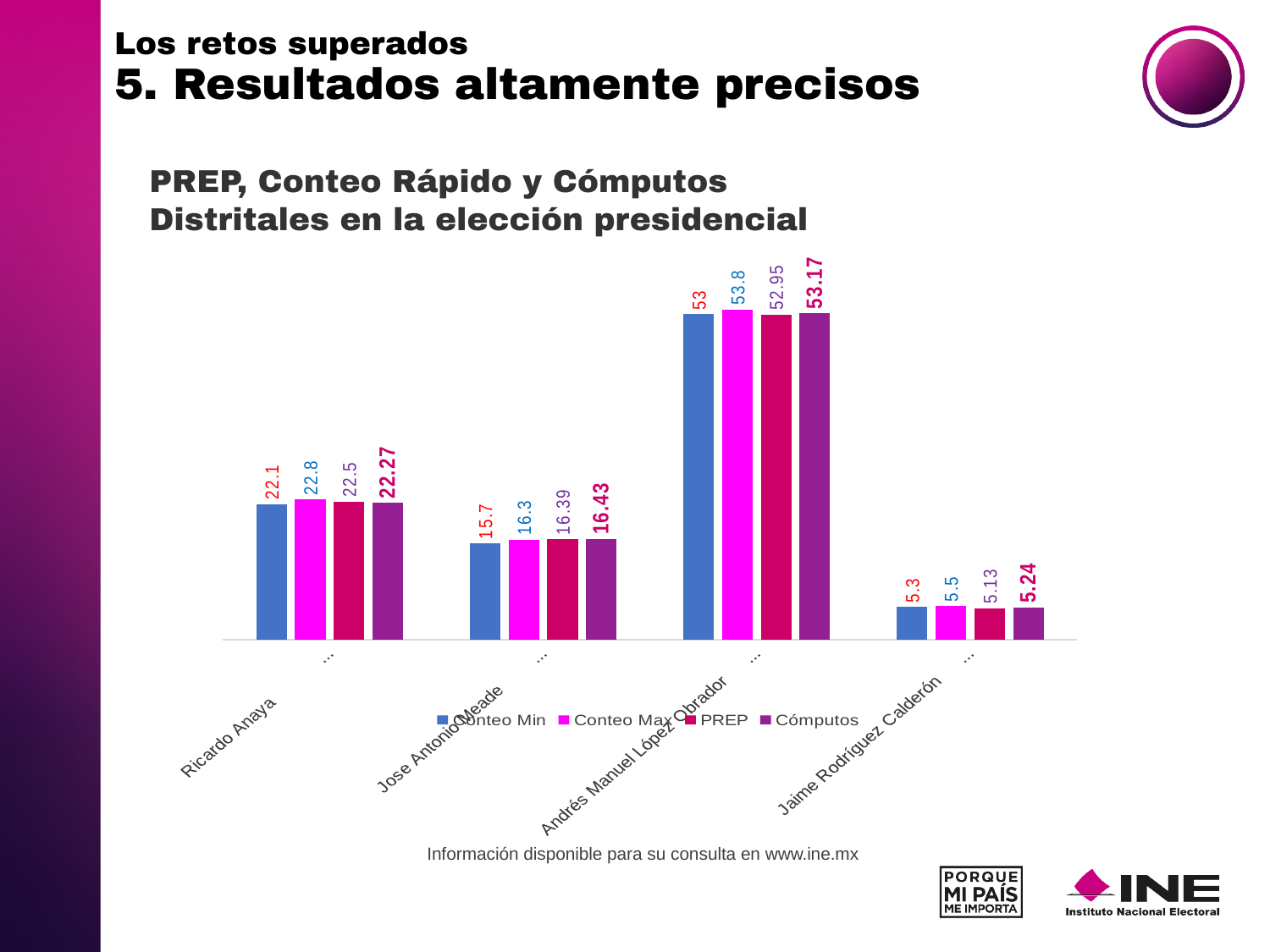

# Los retos superados 5. Resultados altamente precisos
PREP, Conteo Rápido y Cómputos Distritales en la elección presidencial

### Chart

| Category | Conteo Min | Conteo Max | PREP | Cómputos |
|---|---|---|---|---|
| Ricardo Anaya                                (PAN-PRD-PT) | 22.1 | 22.8 | 22.5 | 22.27 |
| Jose Antonio Meade                             (PRI-PVEM-PNA) | 15.7 | 16.3 | 16.39 | 16.43 |
| Andrés Manuel López Obrador                                         (PT-MORENA-PES) | 53.0 | 53.8 | 52.95 | 53.17 |
| Jaime Rodríguez Calderón                                    (Indep.) | 5.3 | 5.5 | 5.13 | 5.24 |
Información disponible para su consulta en www.ine.mx